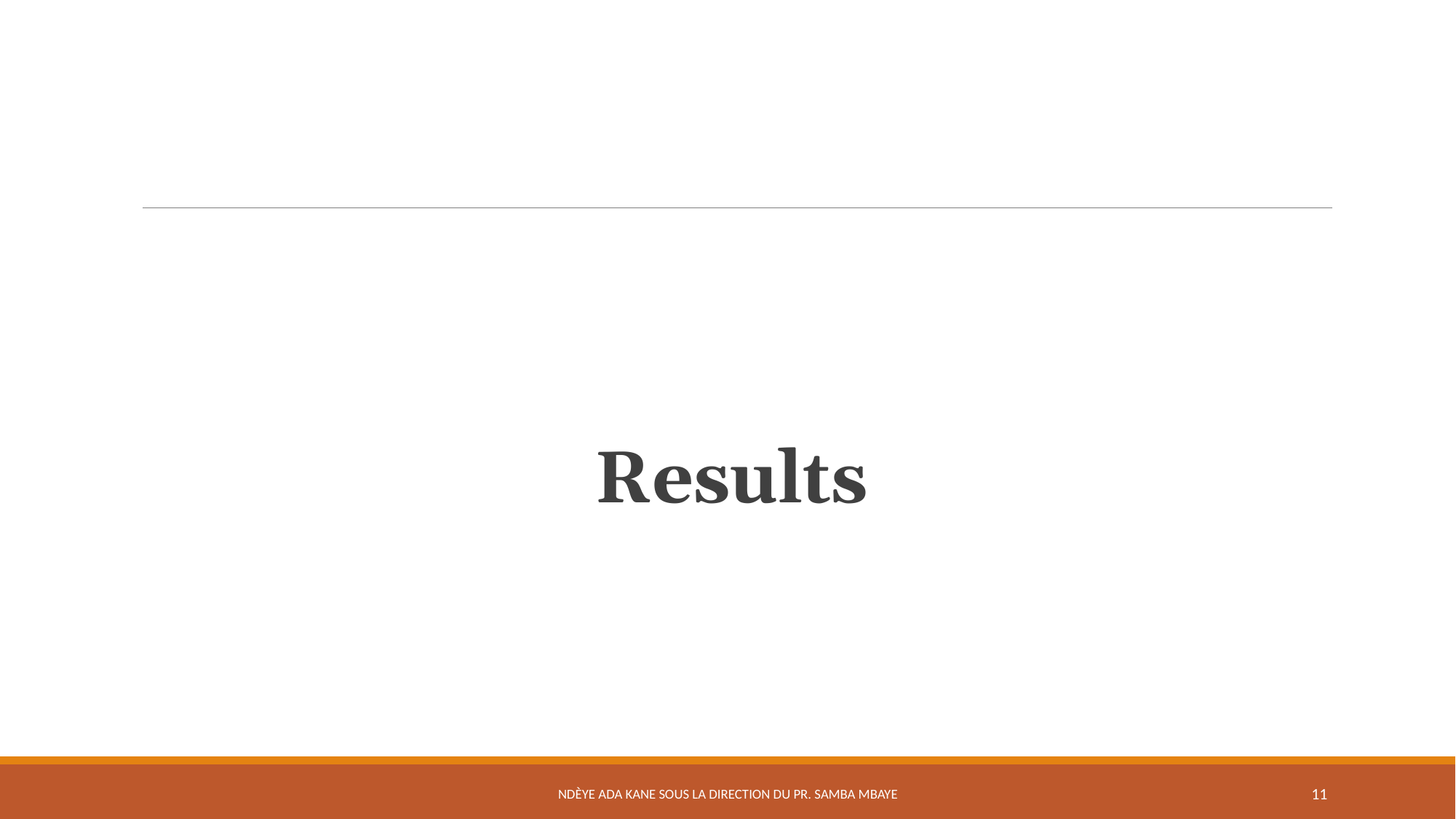

# Results
Ndèye Ada Kane sous la direction du Pr. Samba Mbaye
11